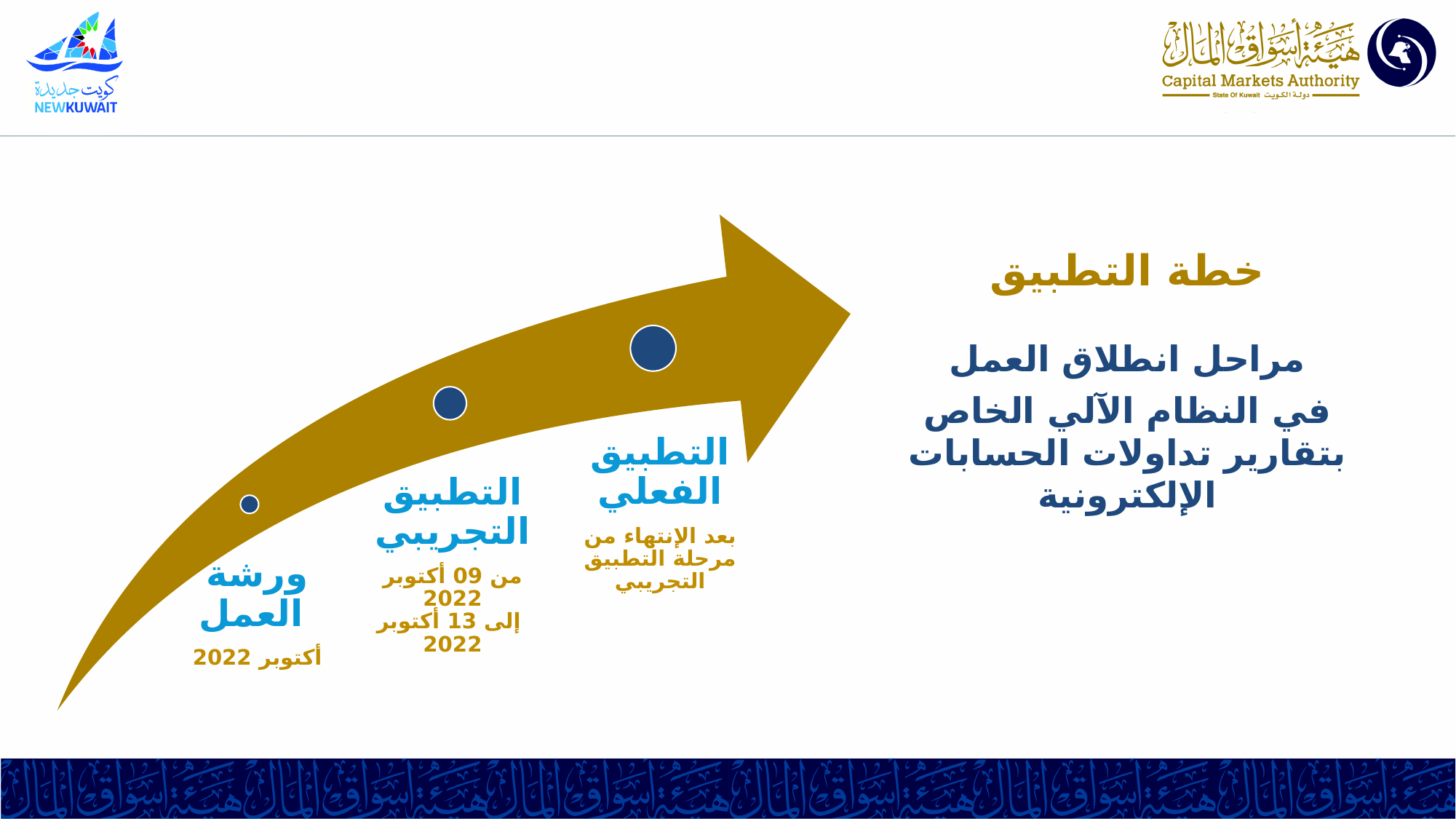

# خطة التطبيق

مراحل انطلاق العمل
في النظام الآلي الخاص بتقارير تداولات الحسابات الإلكترونية

التطبيق الفعلي
بعد الإنتهاء من مرحلة التطبيق التجريبي

التطبيق التجريبي
من 09 أكتوبر 2022
 إلى 13 أكتوبر 2022

ورشة
 العمل
أكتوبر 2022